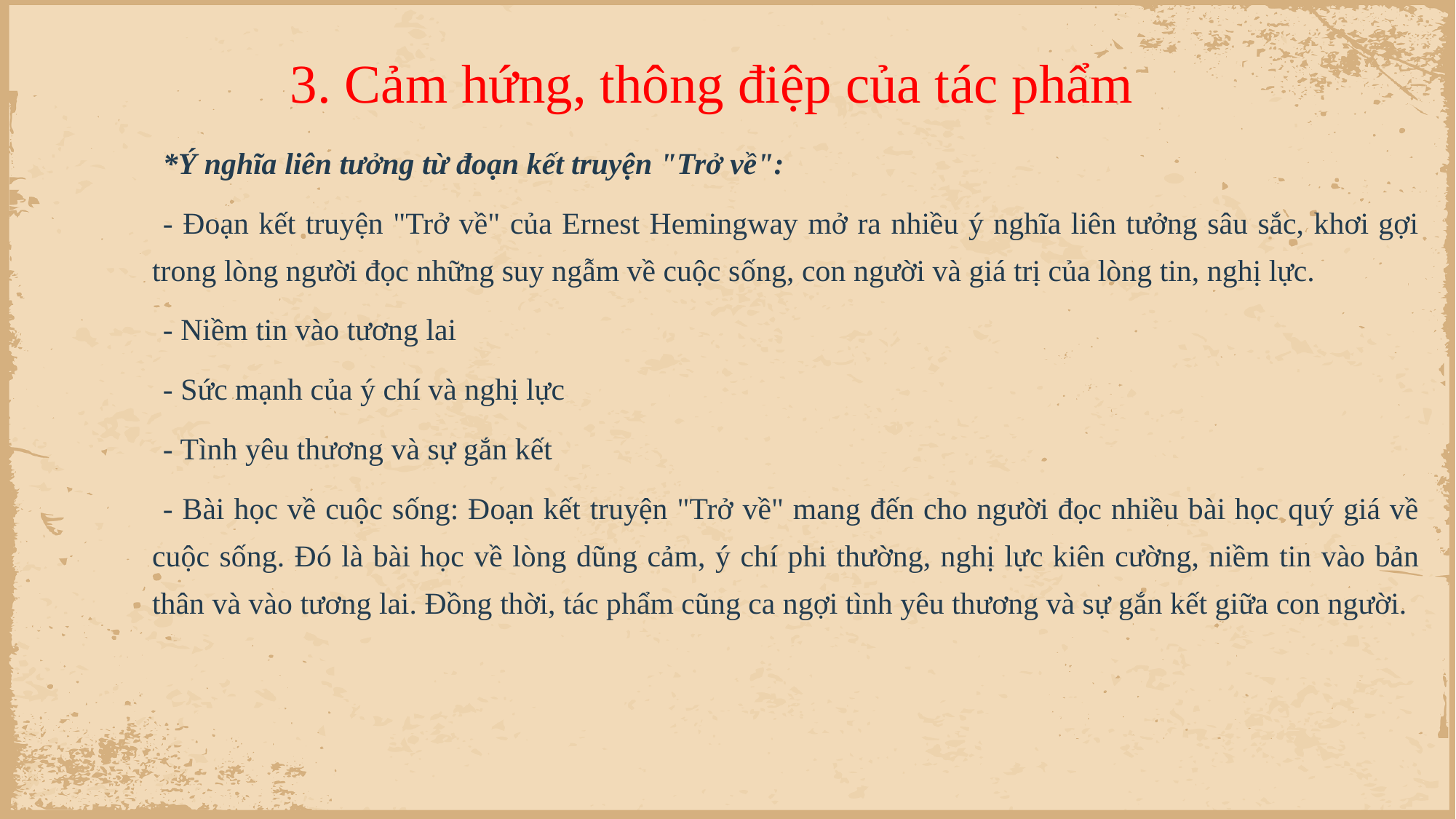

3. Cảm hứng, thông điệp của tác phẩm
*Ý nghĩa liên tưởng từ đoạn kết truyện "Trở về":
- Đoạn kết truyện "Trở về" của Ernest Hemingway mở ra nhiều ý nghĩa liên tưởng sâu sắc, khơi gợi trong lòng người đọc những suy ngẫm về cuộc sống, con người và giá trị của lòng tin, nghị lực.
- Niềm tin vào tương lai
- Sức mạnh của ý chí và nghị lực
- Tình yêu thương và sự gắn kết
- Bài học về cuộc sống: Đoạn kết truyện "Trở về" mang đến cho người đọc nhiều bài học quý giá về cuộc sống. Đó là bài học về lòng dũng cảm, ý chí phi thường, nghị lực kiên cường, niềm tin vào bản thân và vào tương lai. Đồng thời, tác phẩm cũng ca ngợi tình yêu thương và sự gắn kết giữa con người.